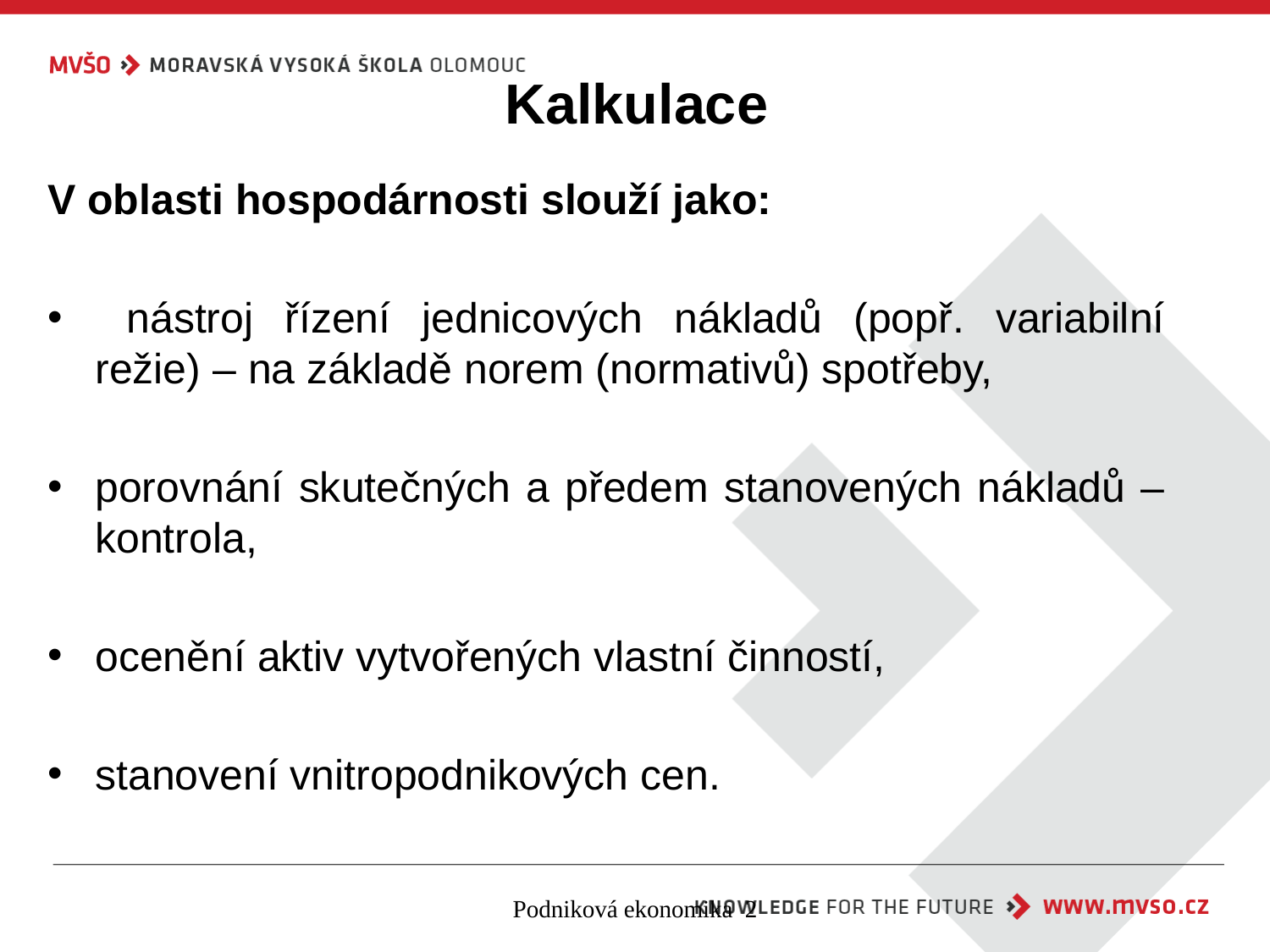

# Kalkulace
V oblasti hospodárnosti slouží jako:

 nástroj řízení jednicových nákladů (popř. variabilní režie) – na základě norem (normativů) spotřeby,

porovnání skutečných a předem stanovených nákladů – kontrola,

ocenění aktiv vytvořených vlastní činností,

stanovení vnitropodnikových cen.

Podniková ekonomika  2